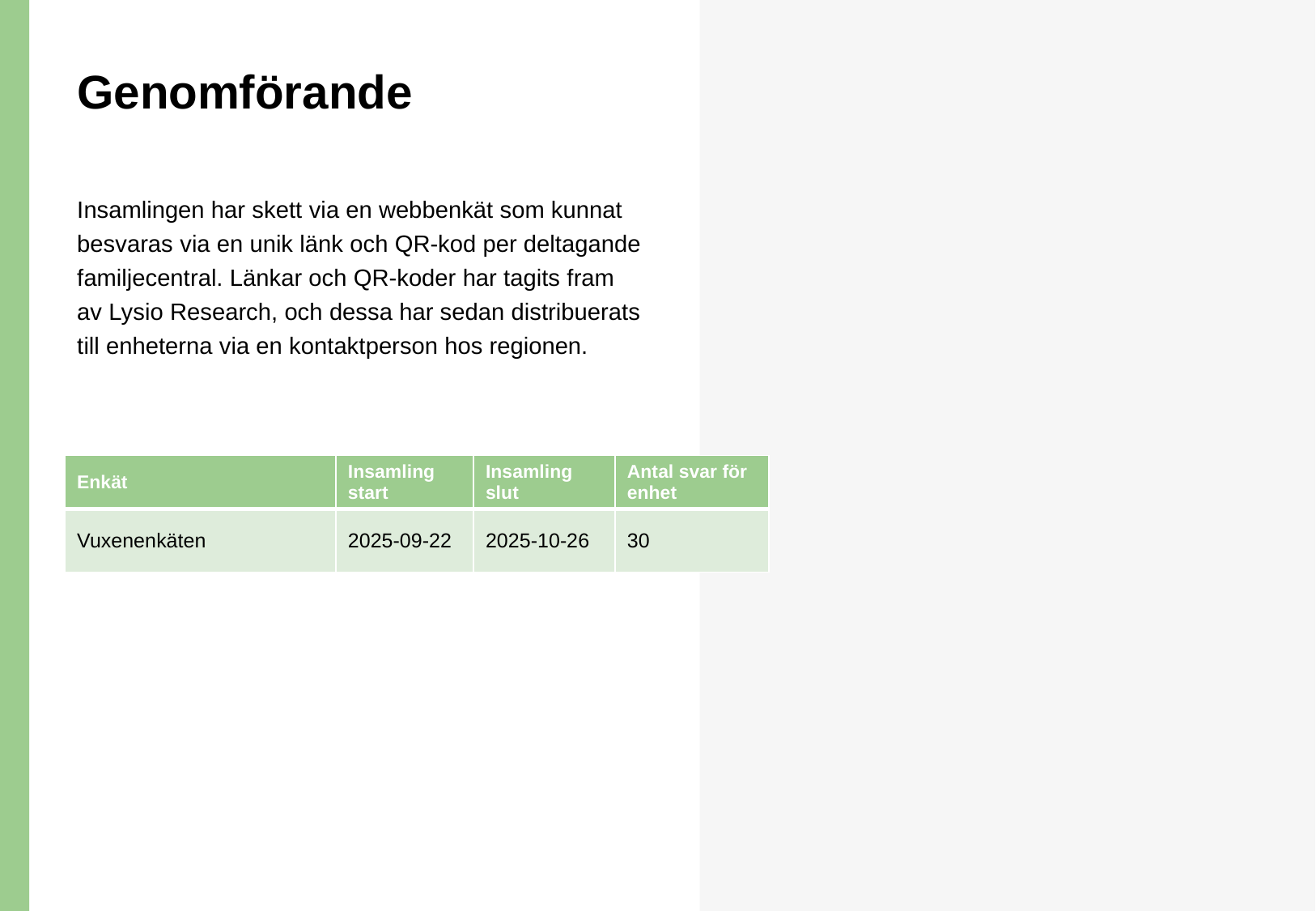

# Genomförande
Insamlingen har skett via en webbenkät som kunnat besvaras via en unik länk och QR-kod per deltagande familjecentral. Länkar och QR-koder har tagits fram av Lysio Research, och dessa har sedan distribuerats till enheterna via en kontaktperson hos regionen.
| Enkät | Insamling start | Insamling slut | Antal svar för enhet |
| --- | --- | --- | --- |
| Vuxenenkäten | 2025-09-22 | 2025-10-26 | 30 |